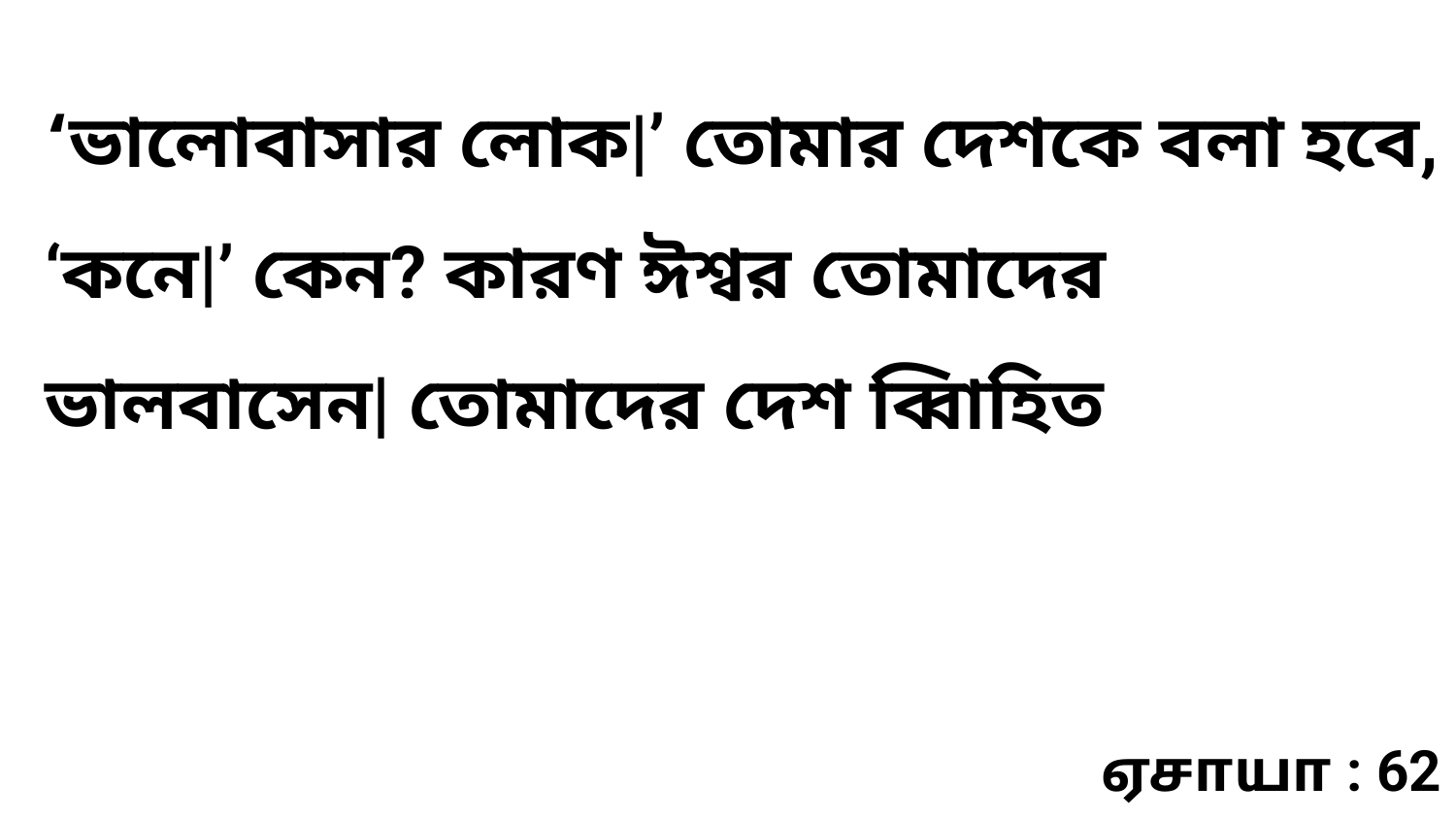

‘ভালোবাসার লোক|’ তোমার দেশকে বলা হবে, ‘কনে|’ কেন? কারণ ঈশ্বর তোমাদের ভালবাসেন| তোমাদের দেশ ব্বিাহিত
ஏசாயா : 62